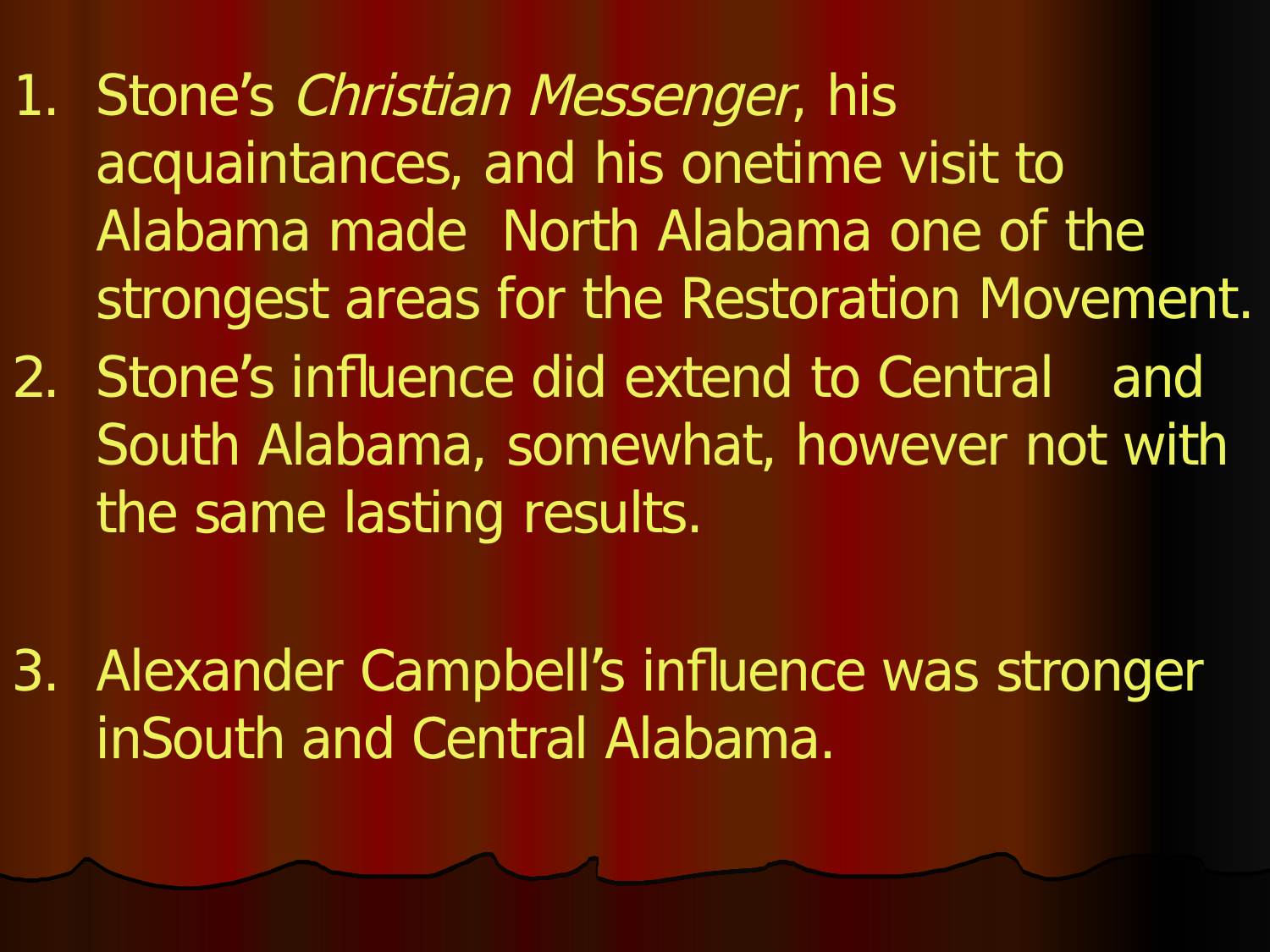

1.	Stone’s Christian Messenger, his acquaintances, and his onetime visit to Alabama made  North Alabama one of the strongest areas for the Restoration Movement.
2.	Stone’s influence did extend to Central 	and South Alabama, somewhat, however not with the same lasting results.

3.	Alexander Campbell’s influence was stronger inSouth and Central Alabama.